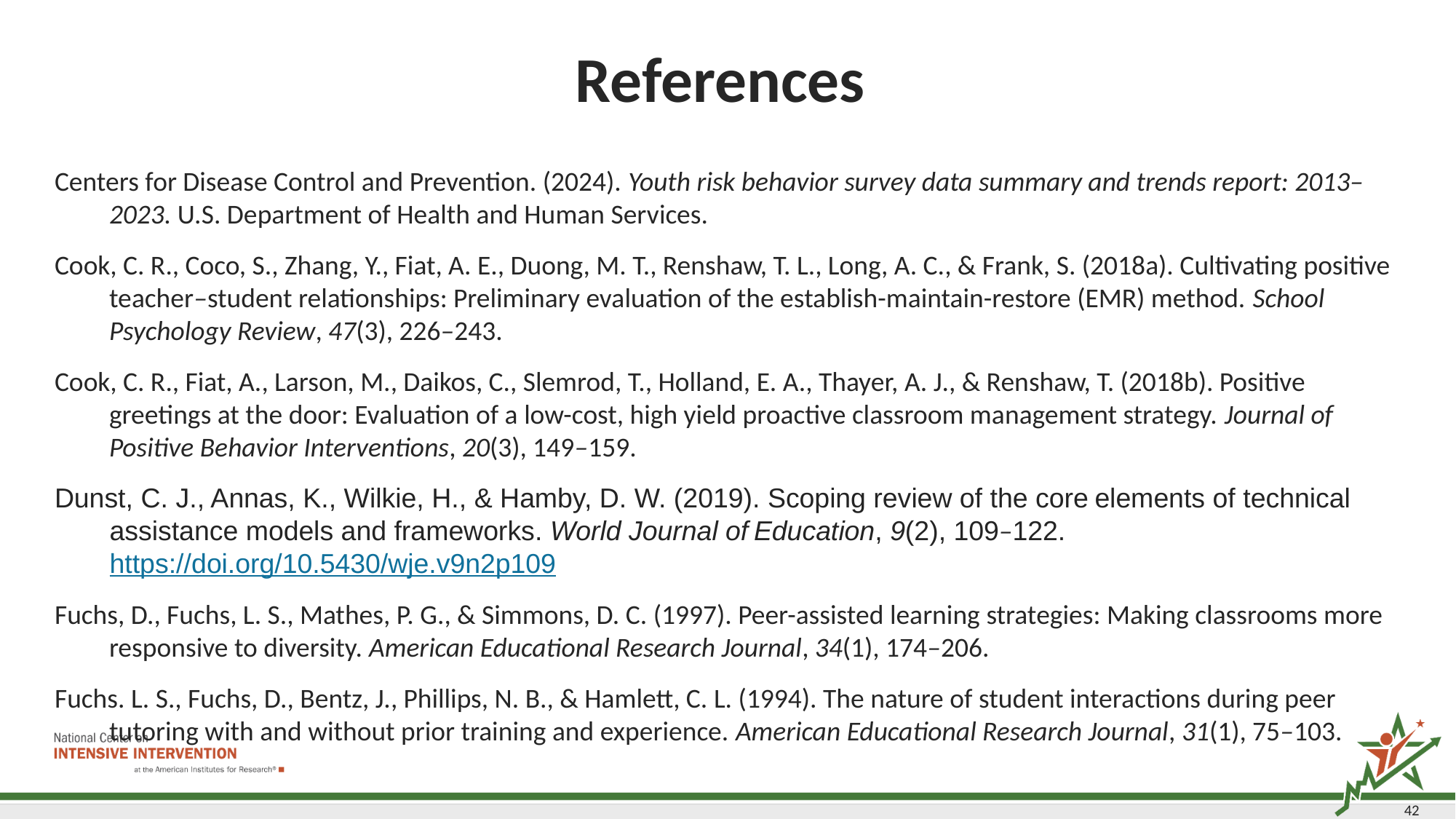

# References
Centers for Disease Control and Prevention. (2024). Youth risk behavior survey data summary and trends report: 2013–2023. U.S. Department of Health and Human Services.
Cook, C. R., Coco, S., Zhang, Y., Fiat, A. E., Duong, M. T., Renshaw, T. L., Long, A. C., & Frank, S. (2018a). Cultivating positive teacher–student relationships: Preliminary evaluation of the establish-maintain-restore (EMR) method. School Psychology Review, 47(3), 226–243.
Cook, C. R., Fiat, A., Larson, M., Daikos, C., Slemrod, T., Holland, E. A., Thayer, A. J., & Renshaw, T. (2018b). Positive greetings at the door: Evaluation of a low-cost, high yield proactive classroom management strategy. Journal of Positive Behavior Interventions, 20(3), 149–159.
Dunst, C. J., Annas, K., Wilkie, H., & Hamby, D. W. (2019). Scoping review of the core elements of technical assistance models and frameworks. World Journal of Education, 9(2), 109–122. https://doi.org/10.5430/wje.v9n2p109
Fuchs, D., Fuchs, L. S., Mathes, P. G., & Simmons, D. C. (1997). Peer-assisted learning strategies: Making classrooms more responsive to diversity. American Educational Research Journal, 34(1), 174–206.
Fuchs. L. S., Fuchs, D., Bentz, J., Phillips, N. B., & Hamlett, C. L. (1994). The nature of student interactions during peer tutoring with and without prior training and experience. American Educational Research Journal, 31(1), 75–103.

42